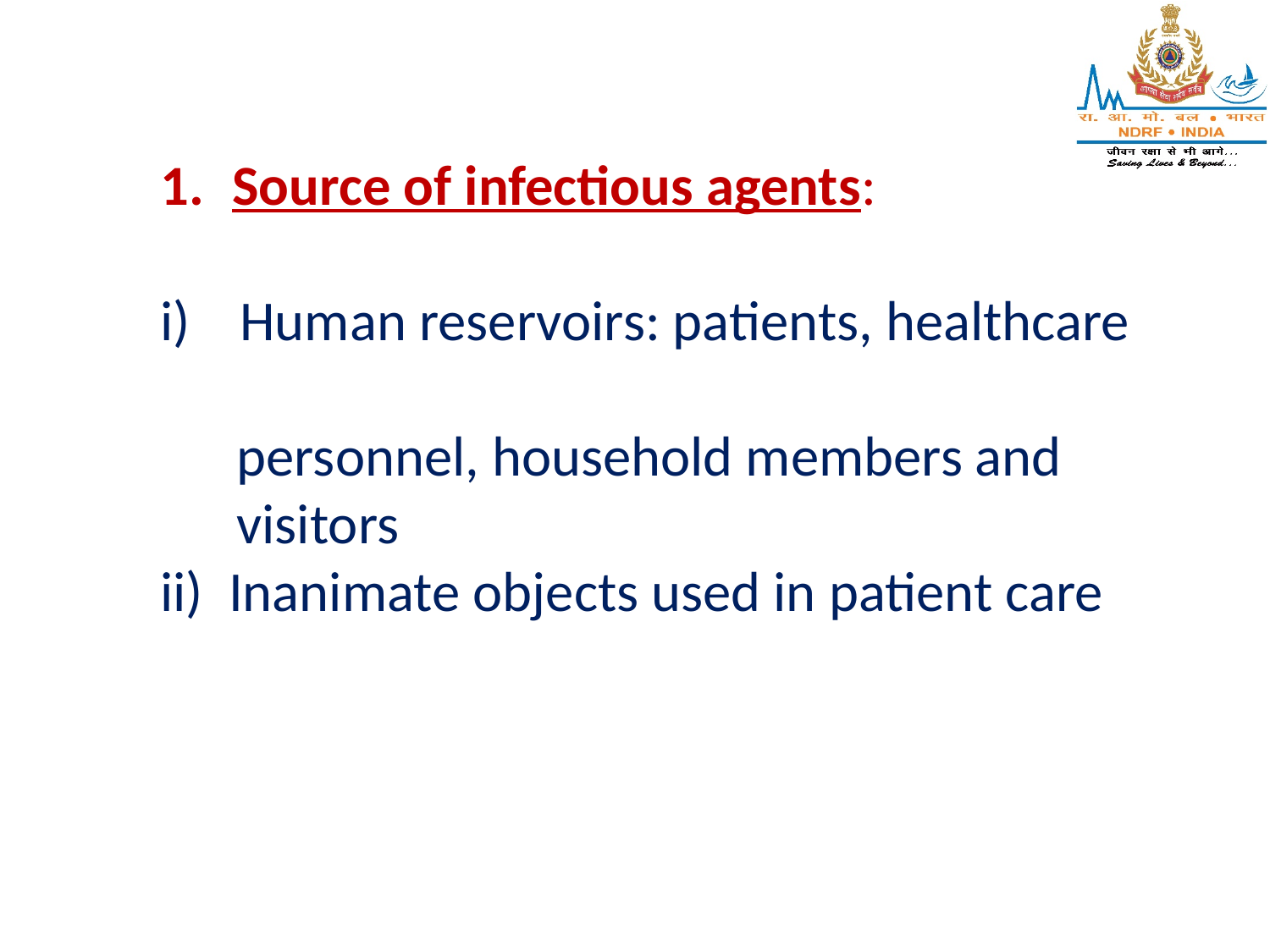

Source of infectious agents:

Human reservoirs: patients, healthcare
      personnel, household members and
      visitors
ii)  Inanimate objects used in patient care